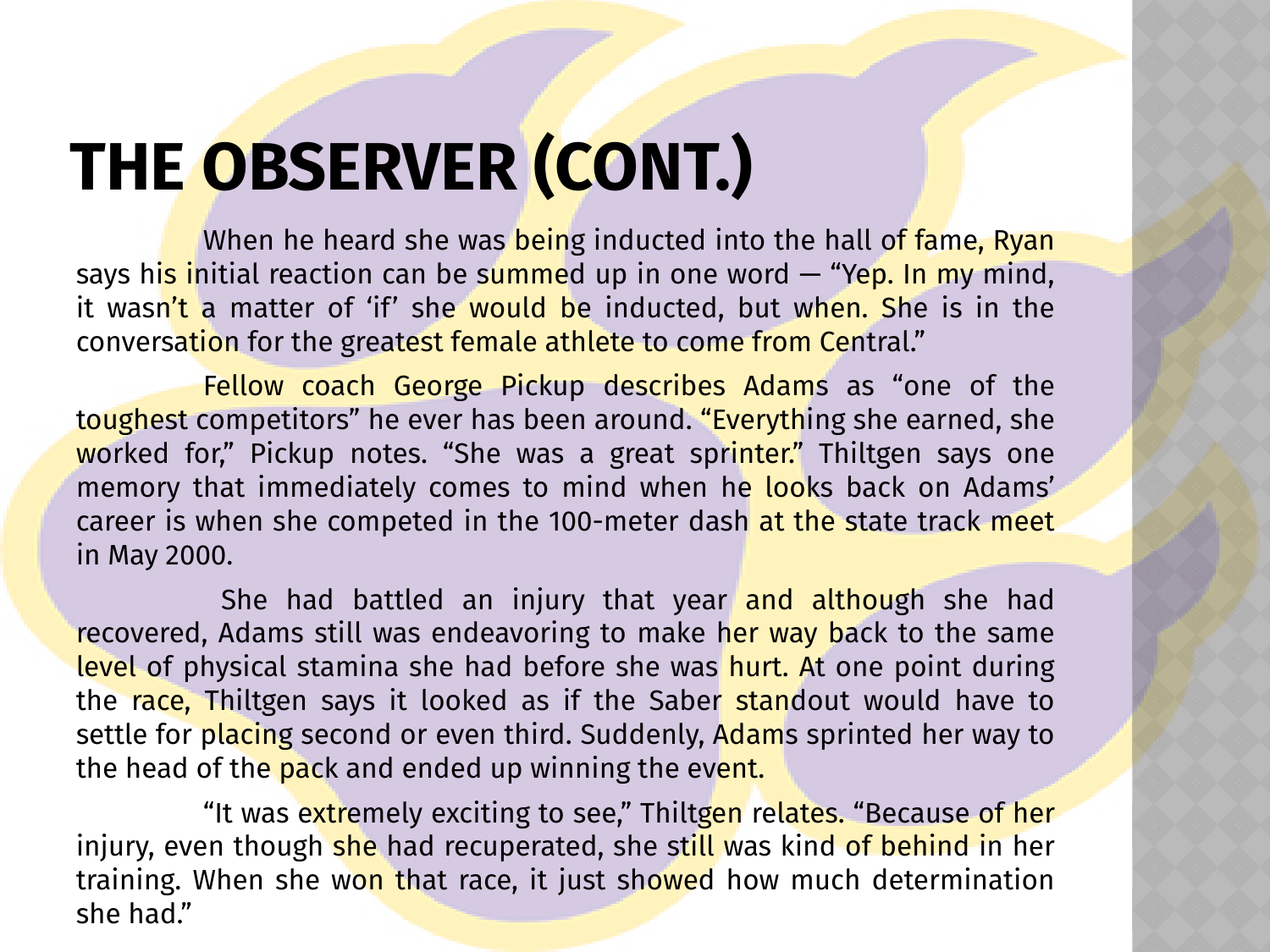

# The Observer (cont.)
	When he heard she was being inducted into the hall of fame, Ryan says his initial reaction can be summed up in one word — “Yep. In my mind, it wasn’t a matter of ‘if’ she would be inducted, but when. She is in the conversation for the greatest female athlete to come from Central.”
	Fellow coach George Pickup describes Adams as “one of the toughest competitors” he ever has been around. “Everything she earned, she worked for,” Pickup notes. “She was a great sprinter.” Thiltgen says one memory that immediately comes to mind when he looks back on Adams’ career is when she competed in the 100-meter dash at the state track meet in May 2000.
	 She had battled an injury that year and although she had recovered, Adams still was endeavoring to make her way back to the same level of physical stamina she had before she was hurt. At one point during the race, Thiltgen says it looked as if the Saber standout would have to settle for placing second or even third. Suddenly, Adams sprinted her way to the head of the pack and ended up winning the event.
	“It was extremely exciting to see,” Thiltgen relates. “Because of her injury, even though she had recuperated, she still was kind of behind in her training. When she won that race, it just showed how much determination she had.”